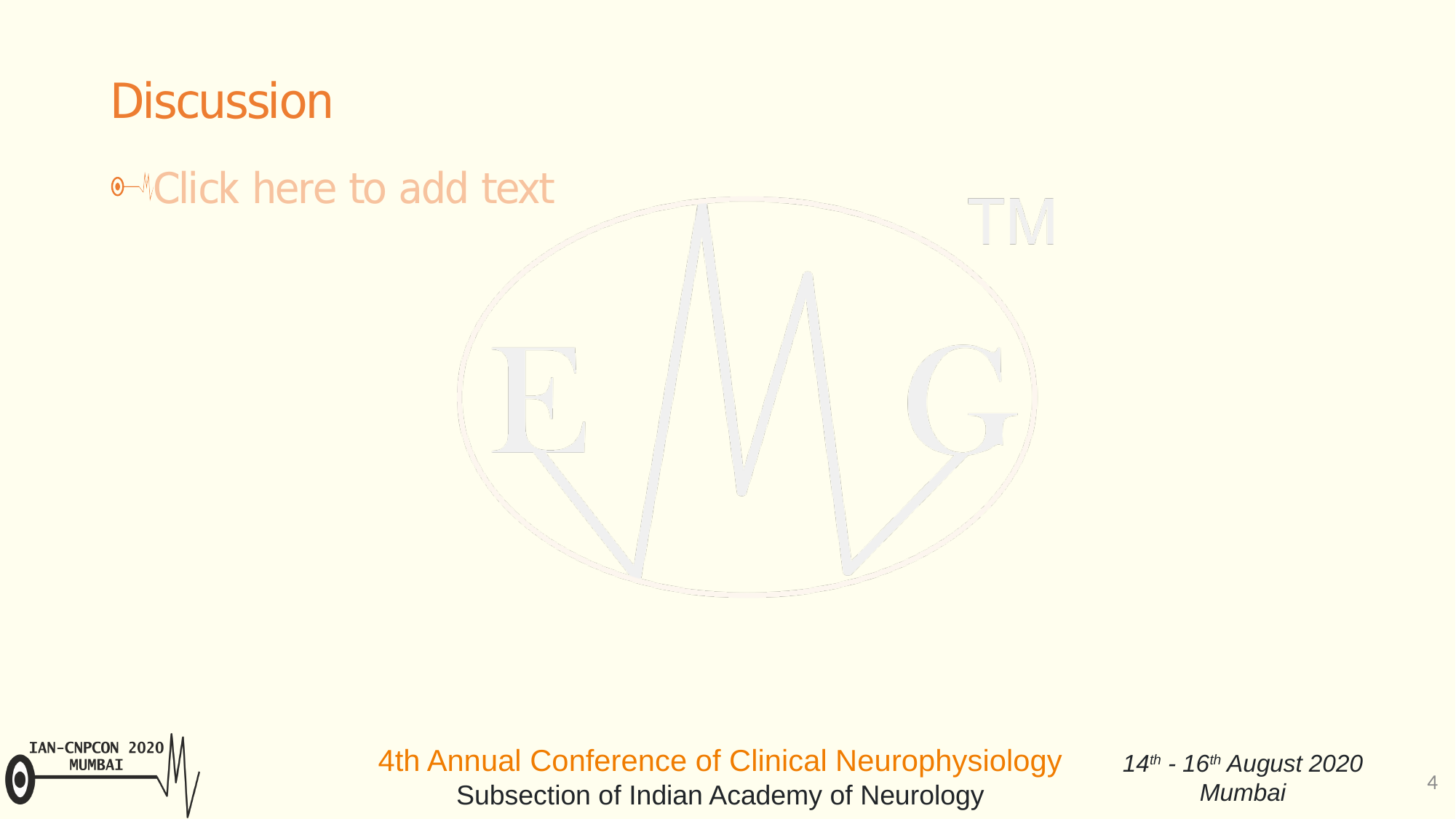

# Discussion
Click here to add text

4